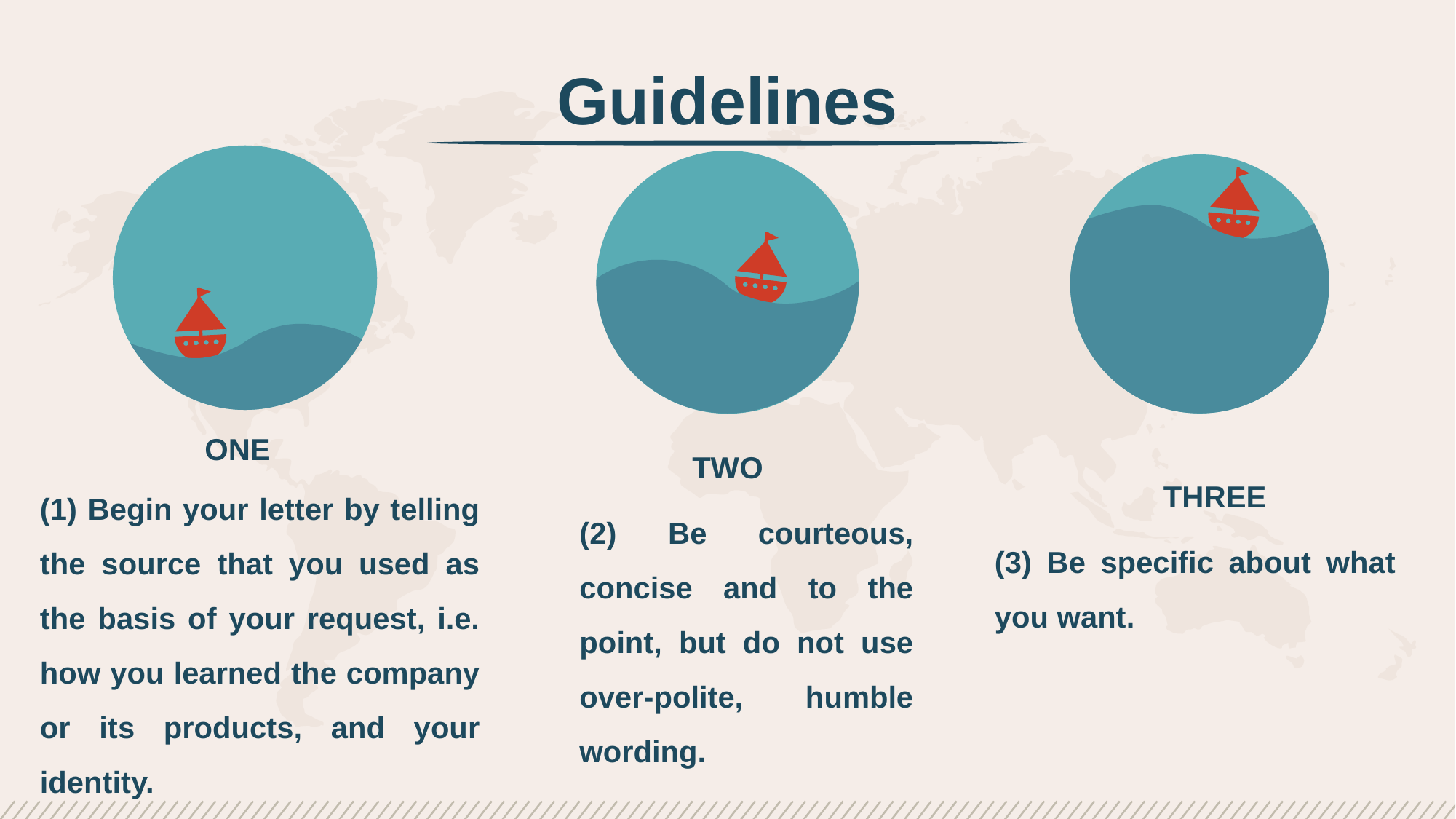

Guidelines

ONE
(1) Begin your letter by telling the source that you used as the basis of your request, i.e. how you learned the company or its products, and your identity.
TWO
(2) Be courteous, concise and to the point, but do not use over-polite, humble wording.
THREE
(3) Be specific about what you want.